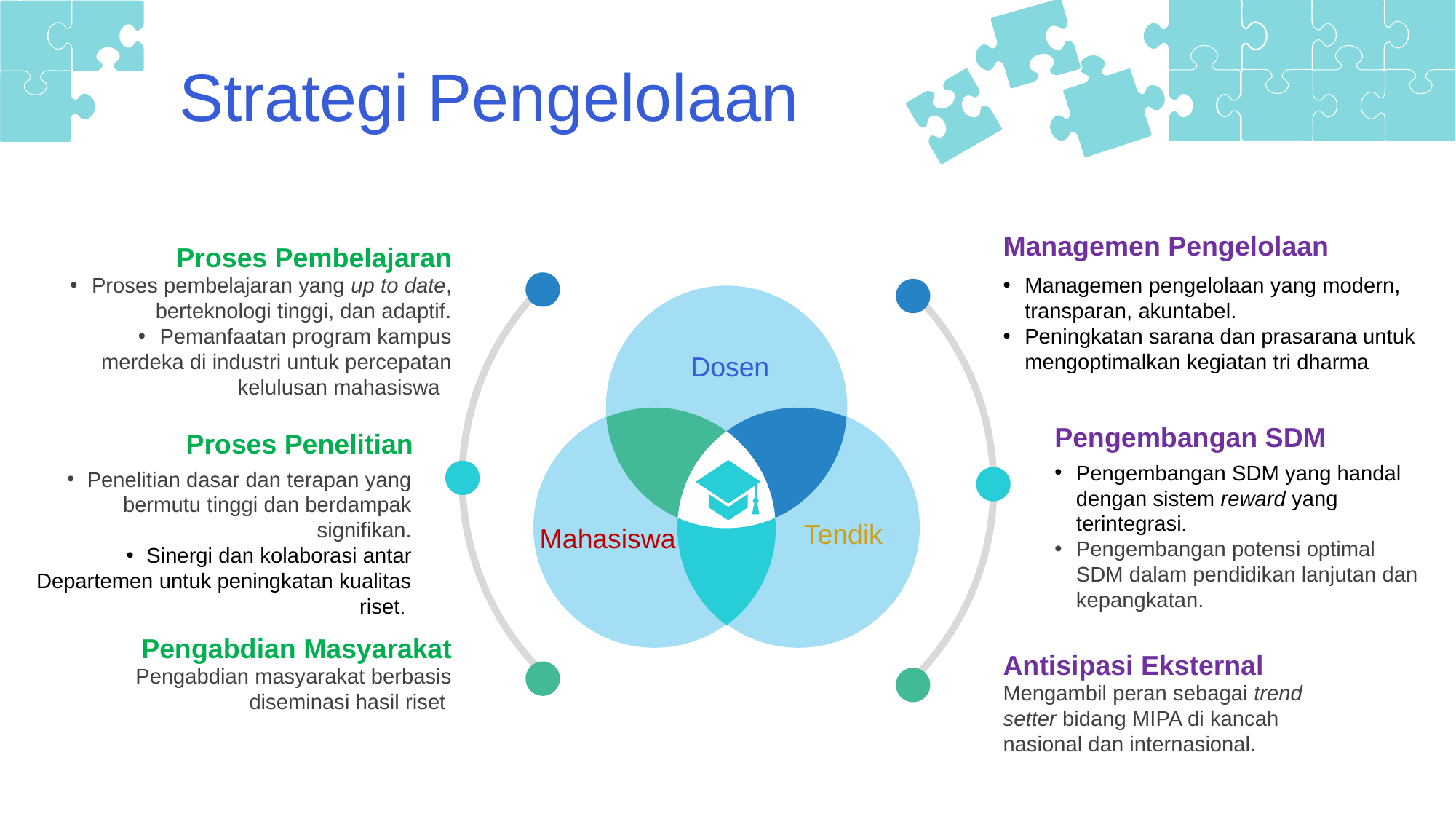

Strategi Pengelolaan

Dosen

Tendik
Mahasiswa
Managemen Pengelolaan
Managemen pengelolaan yang modern, transparan, akuntabel.
Peningkatan sarana dan prasarana untuk mengoptimalkan kegiatan tri dharma
Proses Pembelajaran
Proses pembelajaran yang up to date, berteknologi tinggi, dan adaptif.
Pemanfaatan program kampus merdeka di industri untuk percepatan kelulusan mahasiswa
Pengembangan SDM
Pengembangan SDM yang handal dengan sistem reward yang terintegrasi.
Pengembangan potensi optimal SDM dalam pendidikan lanjutan dan kepangkatan.
Proses Penelitian
Penelitian dasar dan terapan yang bermutu tinggi dan berdampak signifikan.
Sinergi dan kolaborasi antar Departemen untuk peningkatan kualitas riset.
Pengabdian Masyarakat
Pengabdian masyarakat berbasis diseminasi hasil riset
Antisipasi Eksternal
Mengambil peran sebagai trend setter bidang MIPA di kancah nasional dan internasional.